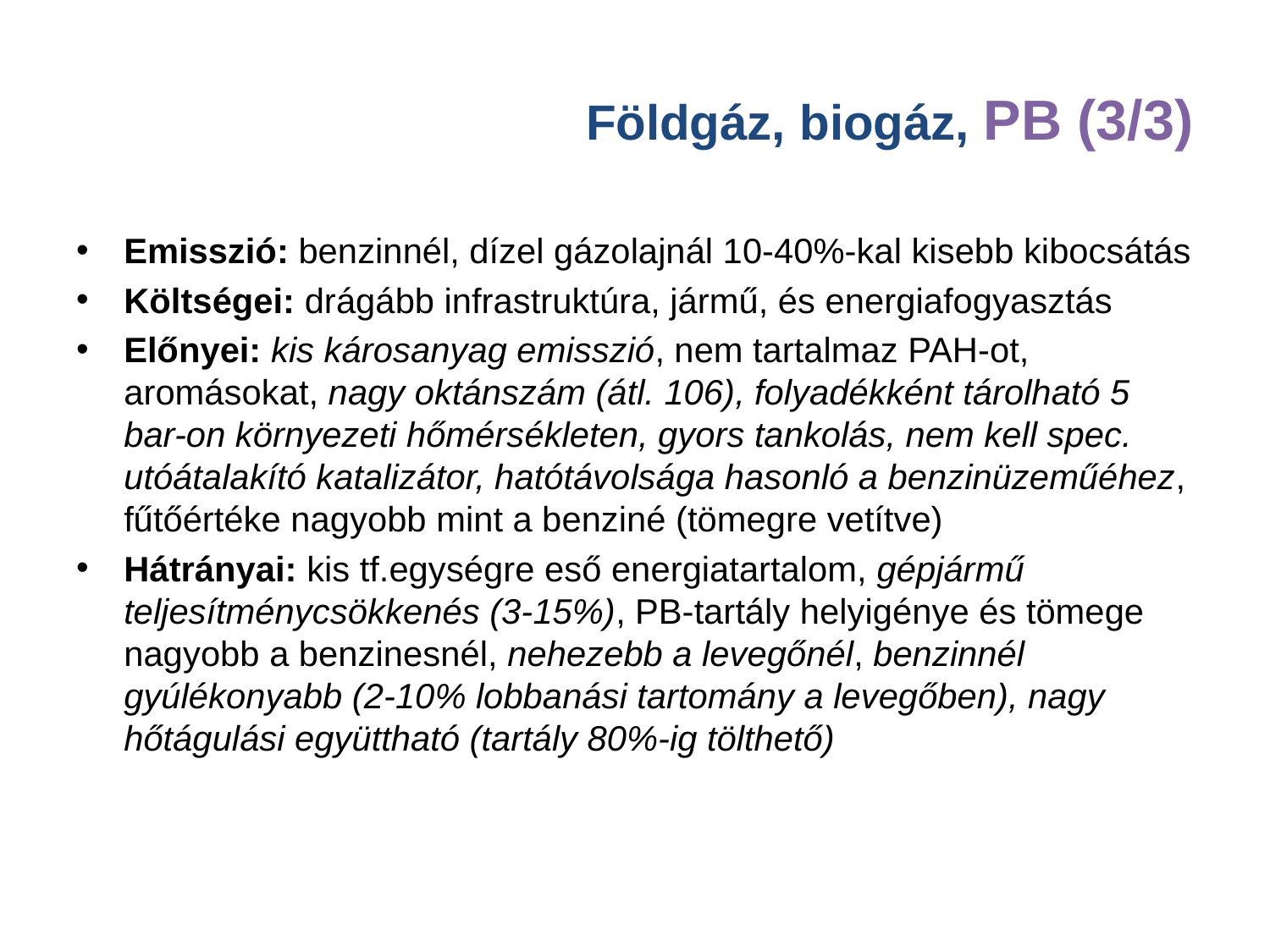

# Földgáz, biogáz, PB (3/3)
Emisszió: benzinnél, dízel gázolajnál 10-40%-kal kisebb kibocsátás
Költségei: drágább infrastruktúra, jármű, és energiafogyasztás
Előnyei: kis károsanyag emisszió, nem tartalmaz PAH-ot, aromásokat, nagy oktánszám (átl. 106), folyadékként tárolható 5 bar-on környezeti hőmérsékleten, gyors tankolás, nem kell spec. utóátalakító katalizátor, hatótávolsága hasonló a benzinüzeműéhez, fűtőértéke nagyobb mint a benziné (tömegre vetítve)
Hátrányai: kis tf.egységre eső energiatartalom, gépjármű teljesítménycsökkenés (3-15%), PB-tartály helyigénye és tömege nagyobb a benzinesnél, nehezebb a levegőnél, benzinnél gyúlékonyabb (2-10% lobbanási tartomány a levegőben), nagy hőtágulási együttható (tartály 80%-ig tölthető)